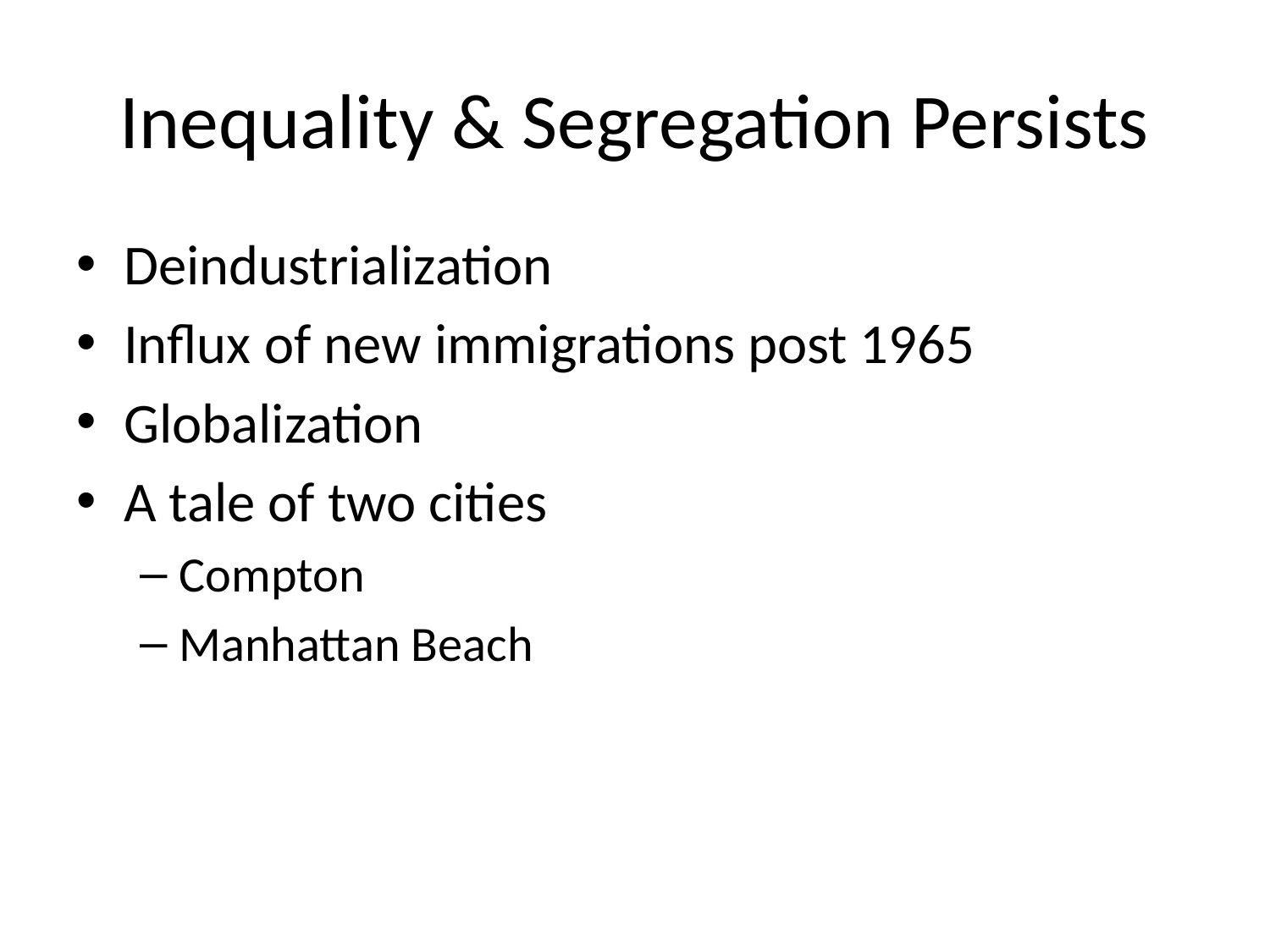

# Inequality & Segregation Persists
Deindustrialization
Influx of new immigrations post 1965
Globalization
A tale of two cities
Compton
Manhattan Beach